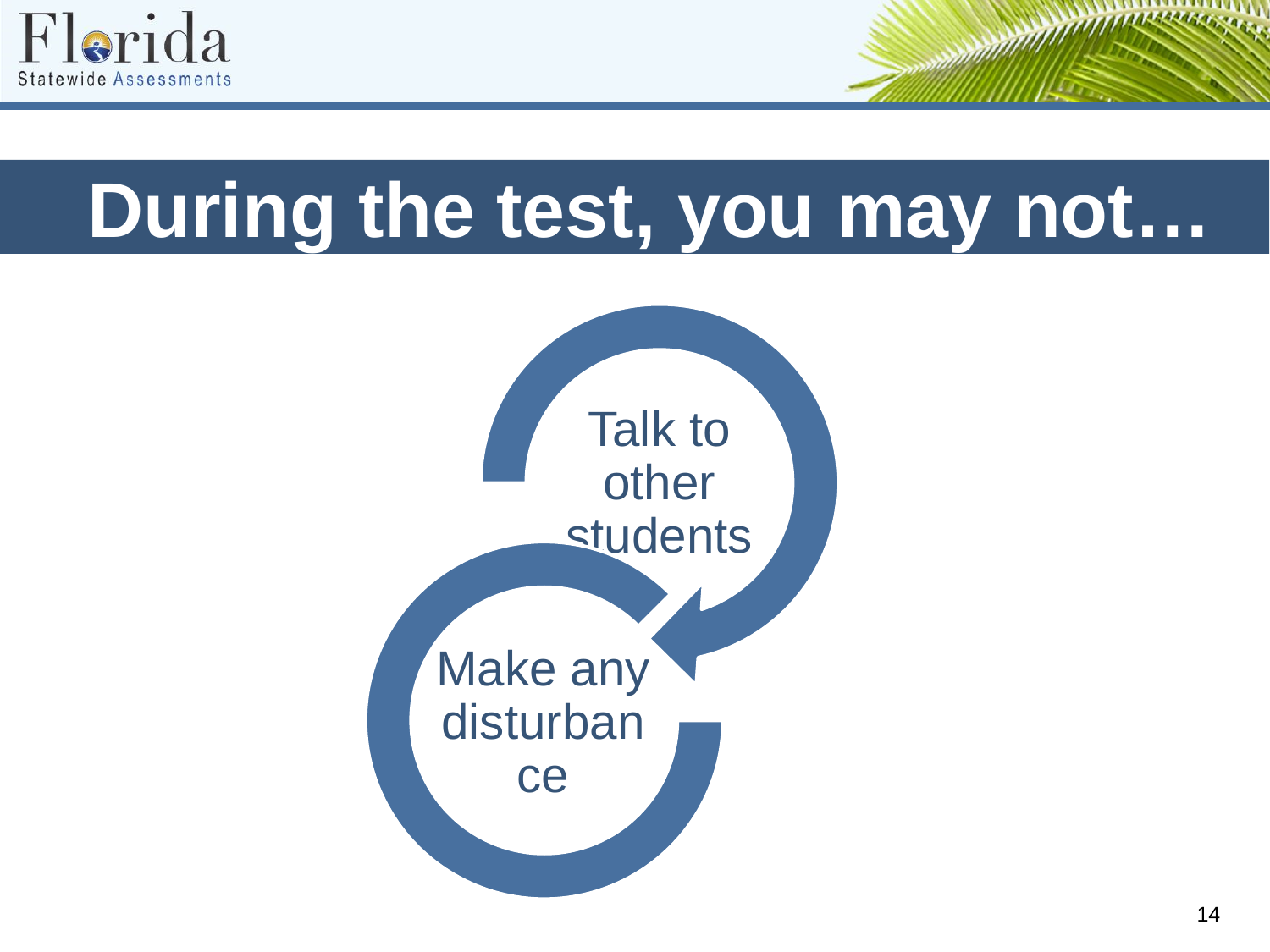

During the test, you may not…

Talk to other students

Make any disturbance
14